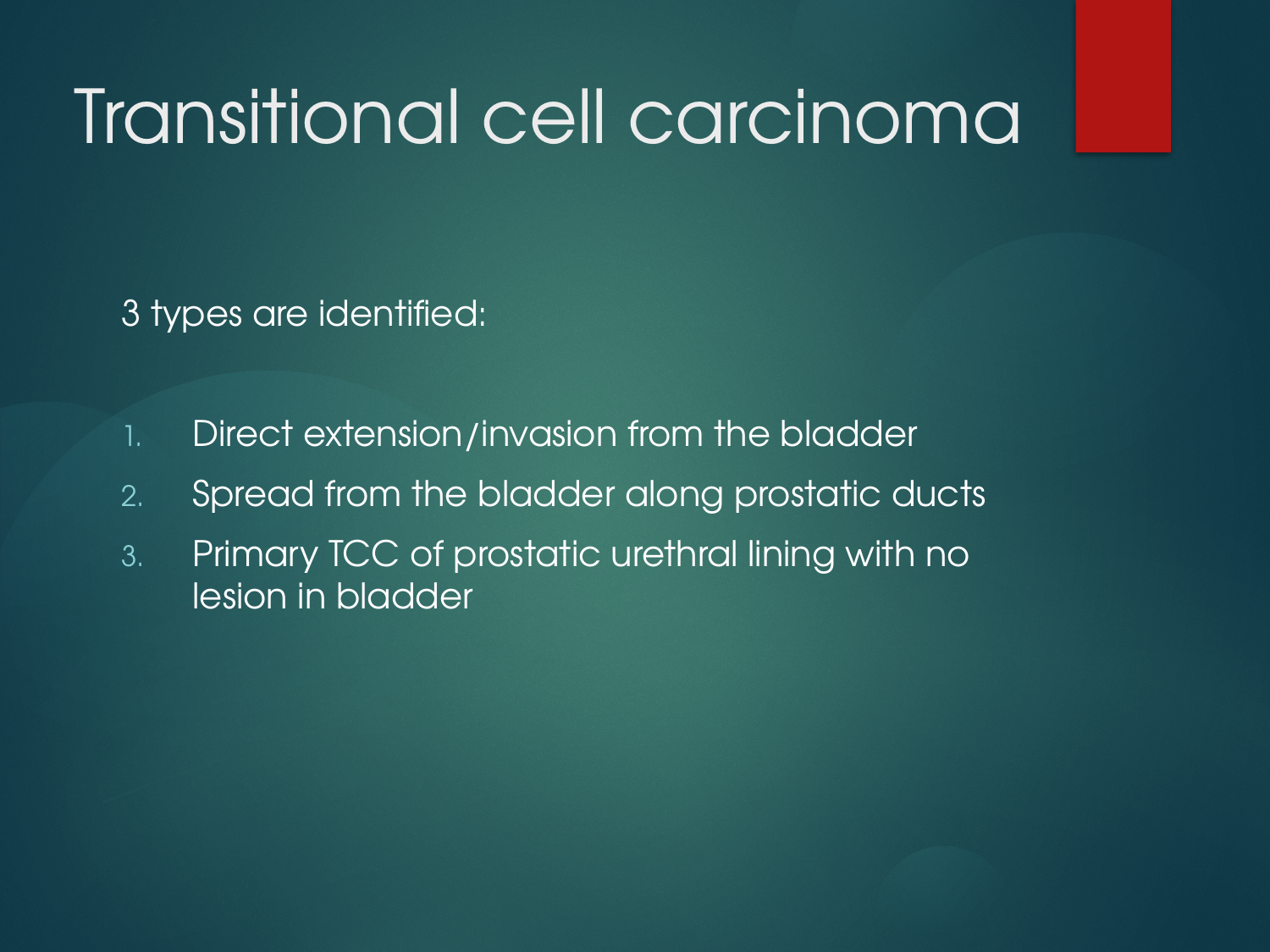

# Transitional cell carcinoma
3 types are identified:

Direct extension/invasion from the bladder
Spread from the bladder along prostatic ducts
Primary TCC of prostatic urethral lining with no lesion in bladder